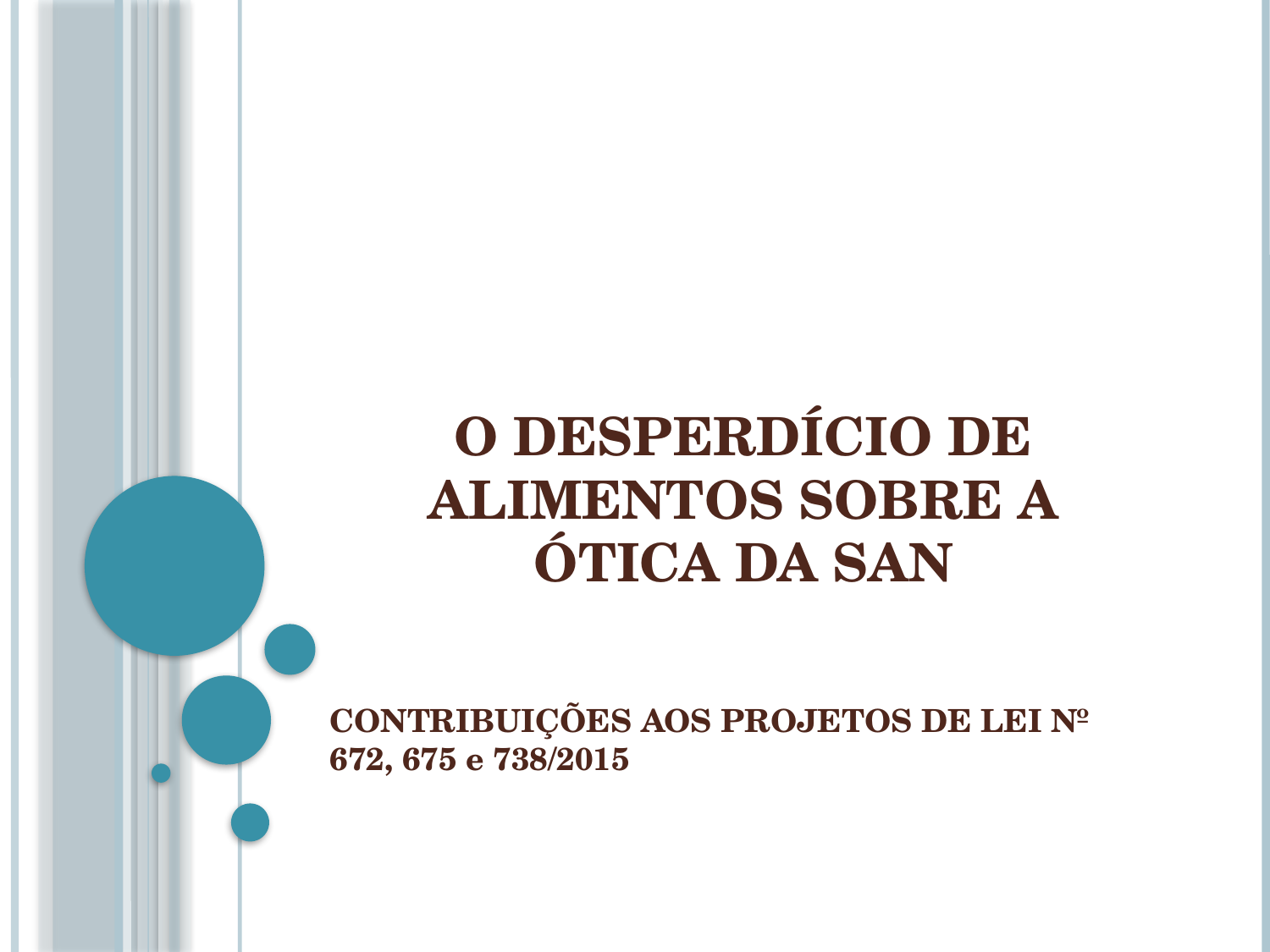

# O DESPERDÍCIO DE ALIMENTOS SOBRE A ÓTICA DA SAN
CONTRIBUIÇÕES AOS PROJETOS DE LEI Nº 672, 675 e 738/2015